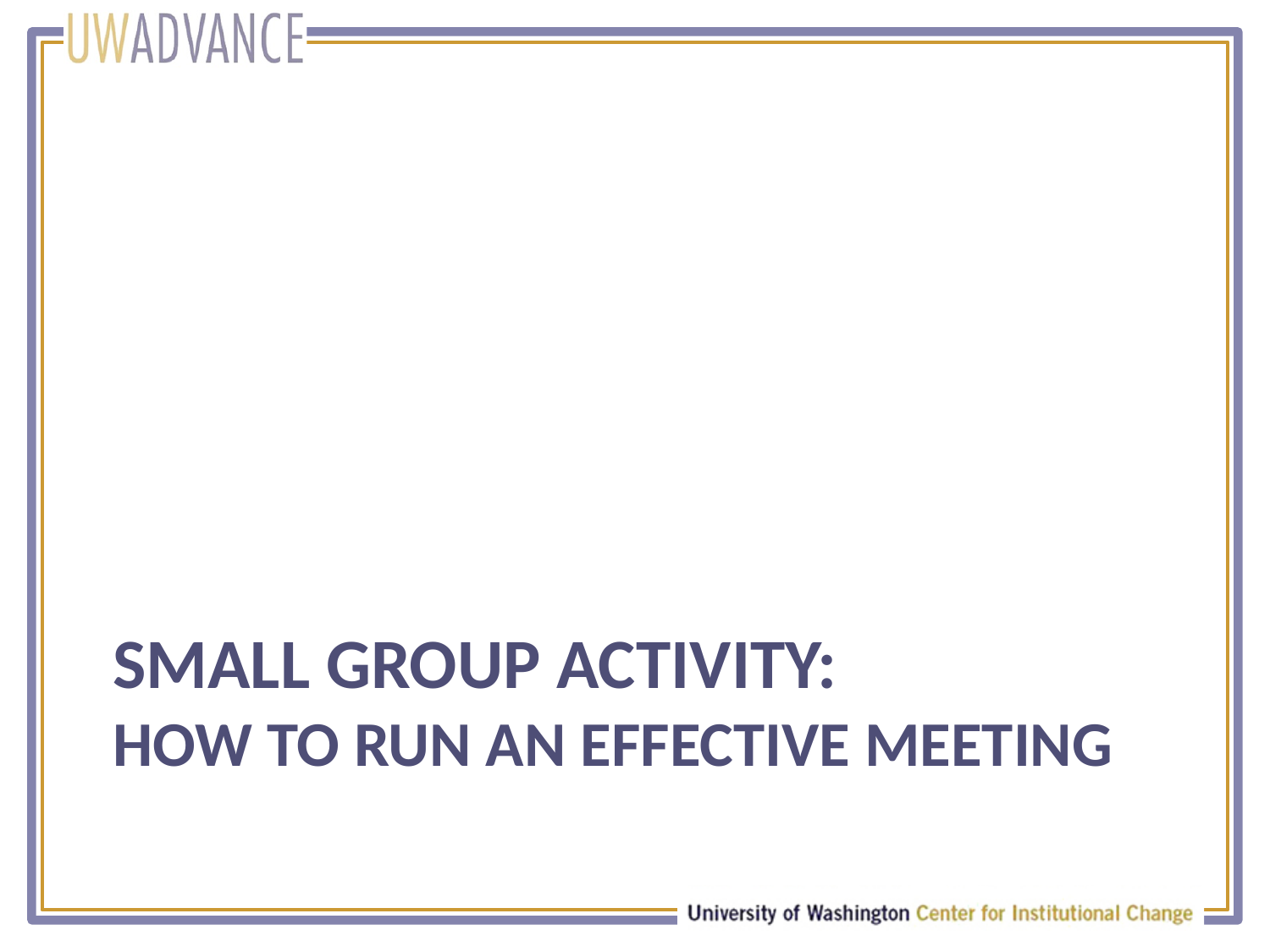

# Small Group Activity: How to Run an Effective Meeting